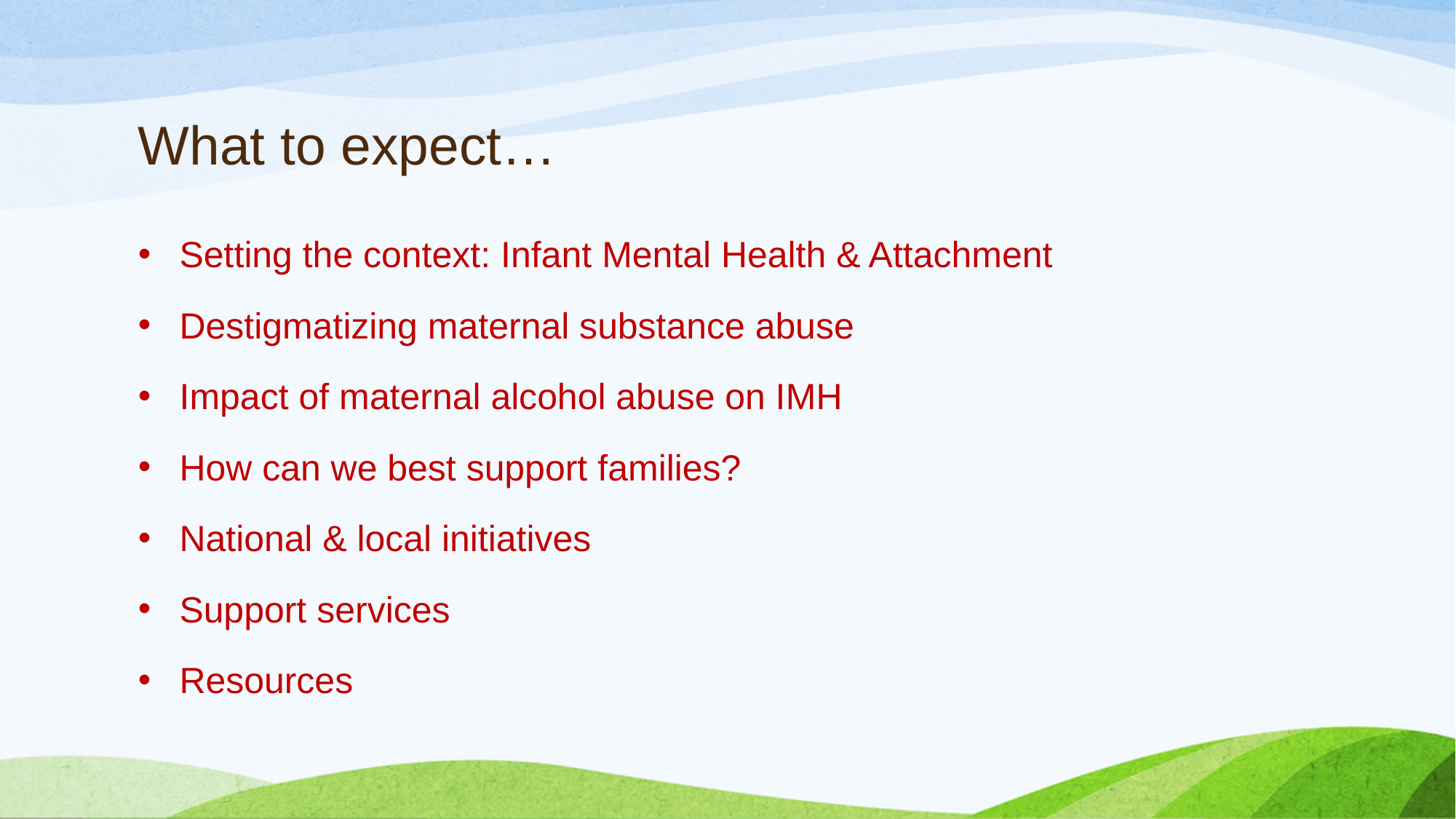

# What to expect…
Setting the context: Infant Mental Health & Attachment
Destigmatizing maternal substance abuse
Impact of maternal alcohol abuse on IMH
How can we best support families?
National & local initiatives
Support services
Resources